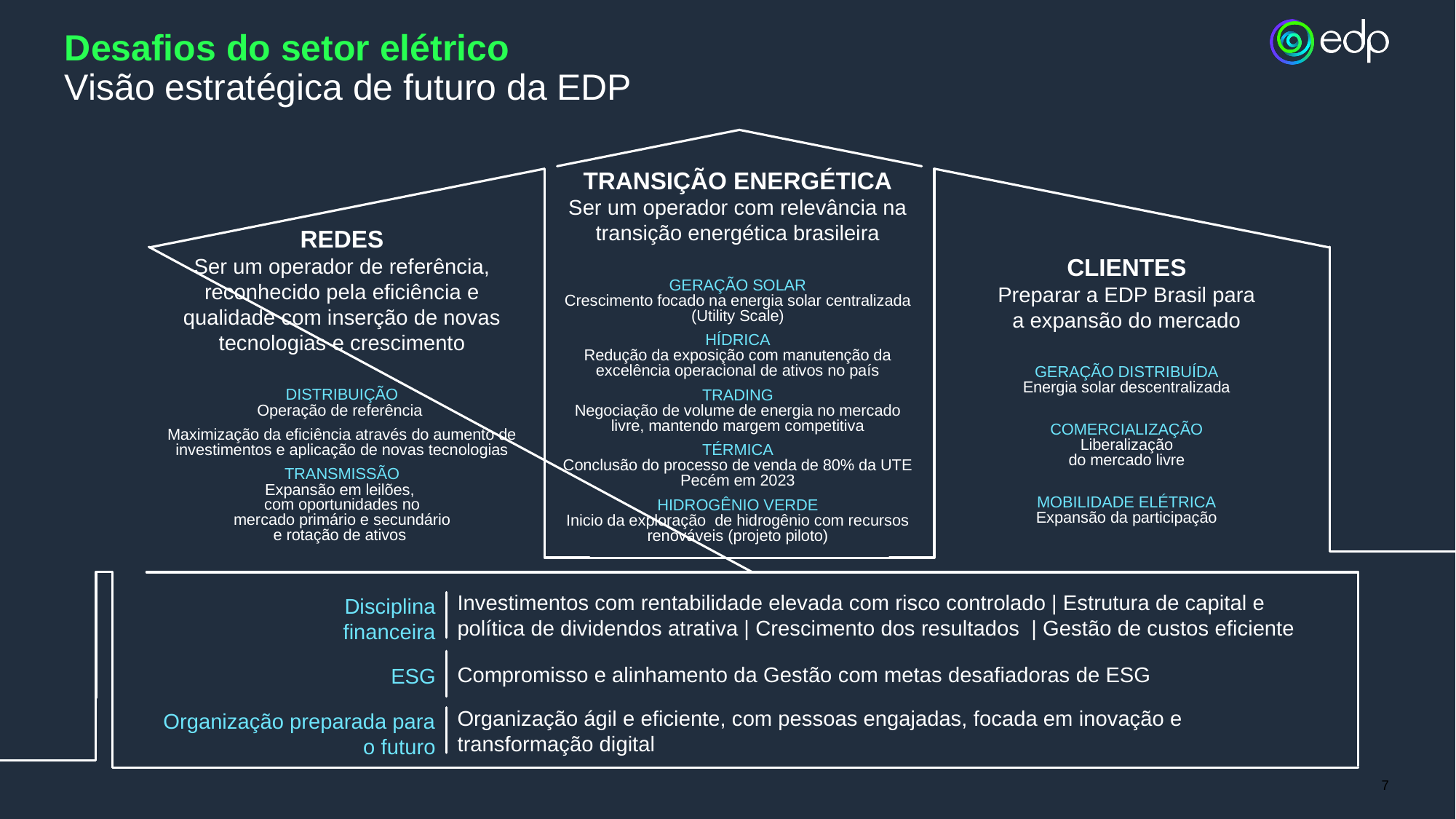

Desafios do setor elétrico
Visão estratégica de futuro da EDP
TRANSIÇÃO ENERGÉTICA
Ser um operador com relevância na transição energética brasileira

GERAÇÃO SOLAR
Crescimento focado na energia solar centralizada (Utility Scale)
HÍDRICA
Redução da exposição com manutenção da excelência operacional de ativos no país
TRADING
Negociação de volume de energia no mercado livre, mantendo margem competitiva
TÉRMICA
Conclusão do processo de venda de 80% da UTE Pecém em 2023
HIDROGÊNIO VERDE
Inicio da exploração  de hidrogênio com recursos renováveis (projeto piloto)

REDES
Ser um operador de referência, reconhecido pela eficiência e qualidade com inserção de novas tecnologias e crescimento

DISTRIBUIÇÃO
Operação de referência
Maximização da eficiência através do aumento de investimentos e aplicação de novas tecnologias
TRANSMISSÃO
Expansão em leilões,
com oportunidades no
mercado primário e secundário
e rotação de ativos
CLIENTES
Preparar a EDP Brasil para
a expansão do mercado

GERAÇÃO DISTRIBUÍDA
Energia solar descentralizada

COMERCIALIZAÇÃO
Liberalização
do mercado livre

MOBILIDADE ELÉTRICA
Expansão da participação

Investimentos com rentabilidade elevada com risco controlado | Estrutura de capital e política de dividendos atrativa | Crescimento dos resultados  | Gestão de custos eficiente
Disciplina financeira
Compromisso e alinhamento da Gestão com metas desafiadoras de ESG
ESG

Organização ágil e eficiente, com pessoas engajadas, focada em inovação e transformação digital
Organização preparada para o futuro